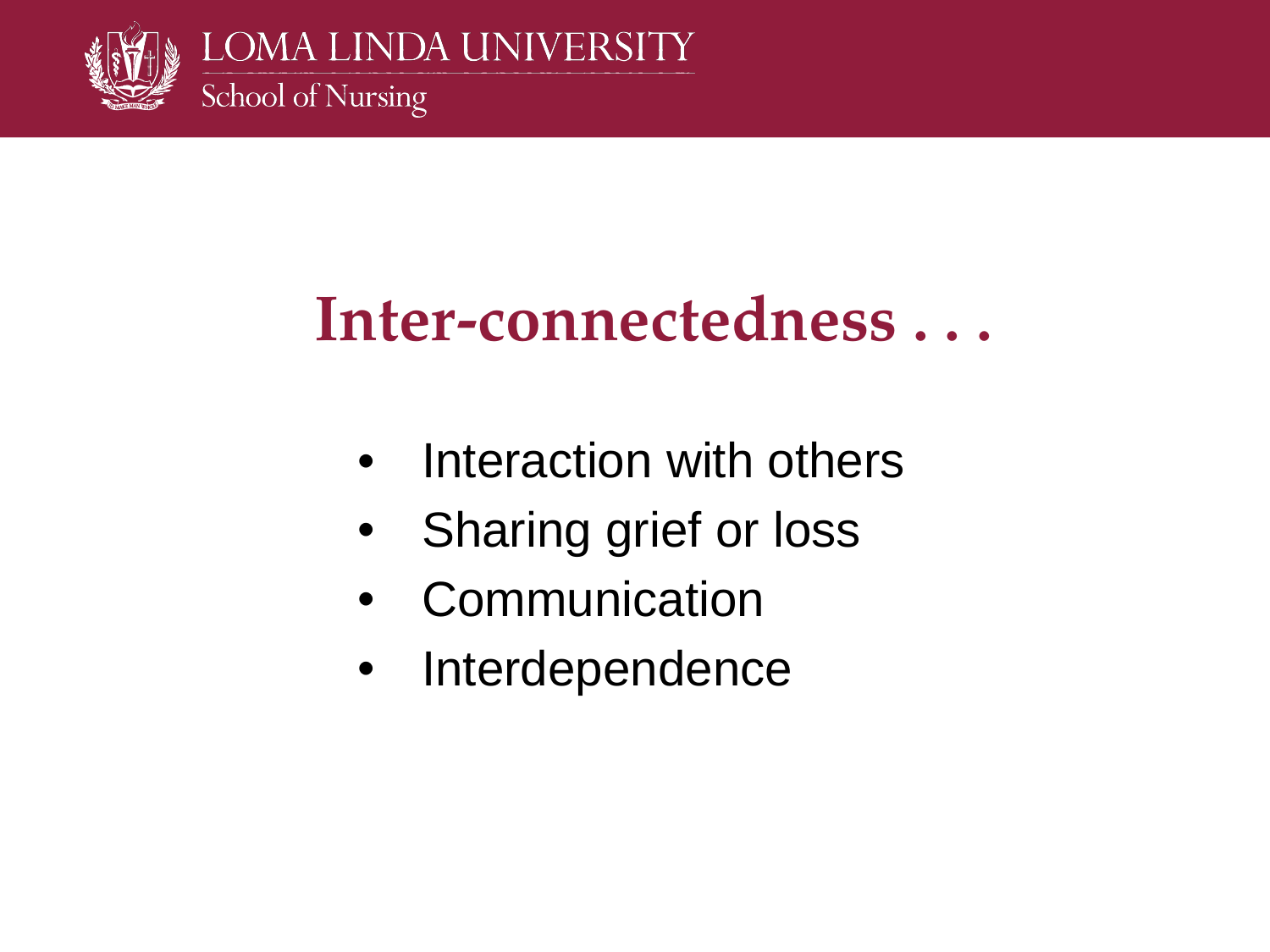

# Inter-connectedness . . .
   Interaction with others
   Sharing grief or loss
   Communication
   Interdependence